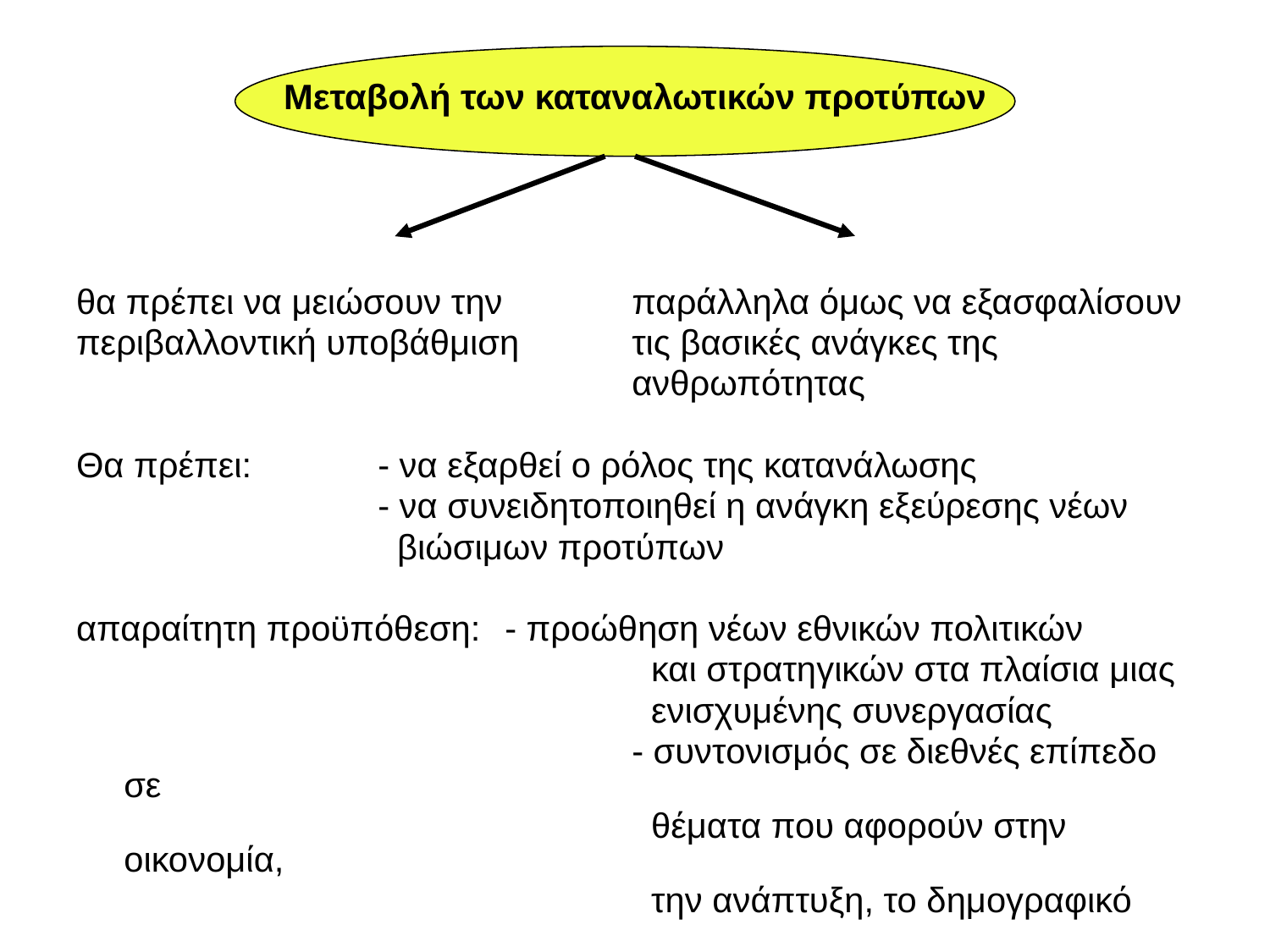

Μεταβολή των καταναλωτικών προτύπων

θα πρέπει να μειώσουν την 	παράλληλα όμως να εξασφαλίσουν
περιβαλλοντική υποβάθμιση	τις βασικές ανάγκες της
					ανθρωπότητας

Θα πρέπει:	- να εξαρθεί ο ρόλος της κατανάλωσης
			- να συνειδητοποιηθεί η ανάγκη εξεύρεσης νέων
			  βιώσιμων προτύπων

απαραίτητη προϋπόθεση:	- προώθηση νέων εθνικών πολιτικών
					  και στρατηγικών στα πλαίσια μιας
					  ενισχυμένης συνεργασίας
 					- συντονισμός σε διεθνές επίπεδο σε
					  θέματα που αφορούν στην οικονομία,
					  την ανάπτυξη, το δημογραφικό

9